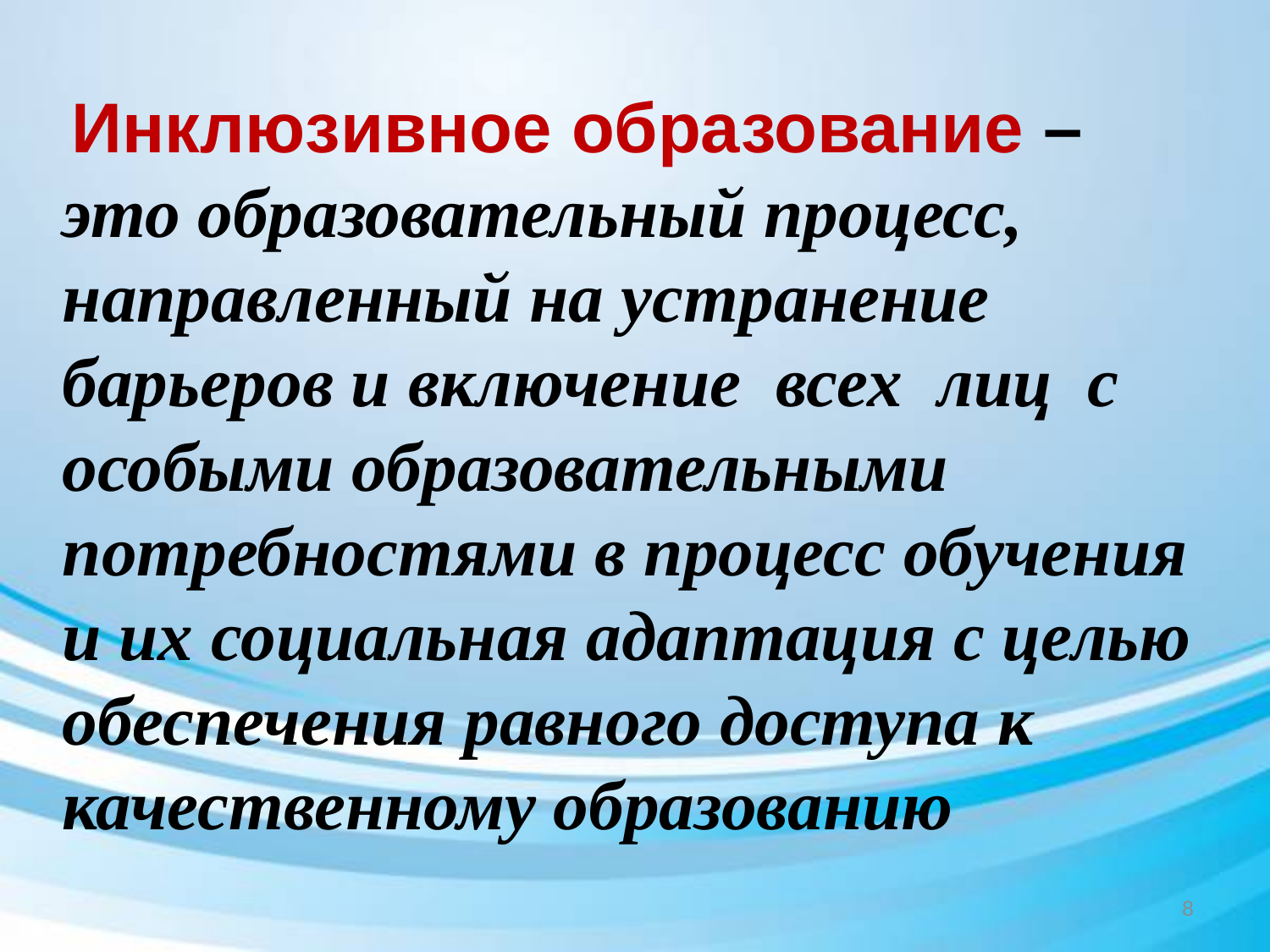

Инклюзивное образование – это образовательный процесс, направленный на устранение барьеров и включение  всех  лиц  с особыми образовательными потребностями в процесс обучения и их социальная адаптация с целью обеспечения равного доступа к качественному образованию

8